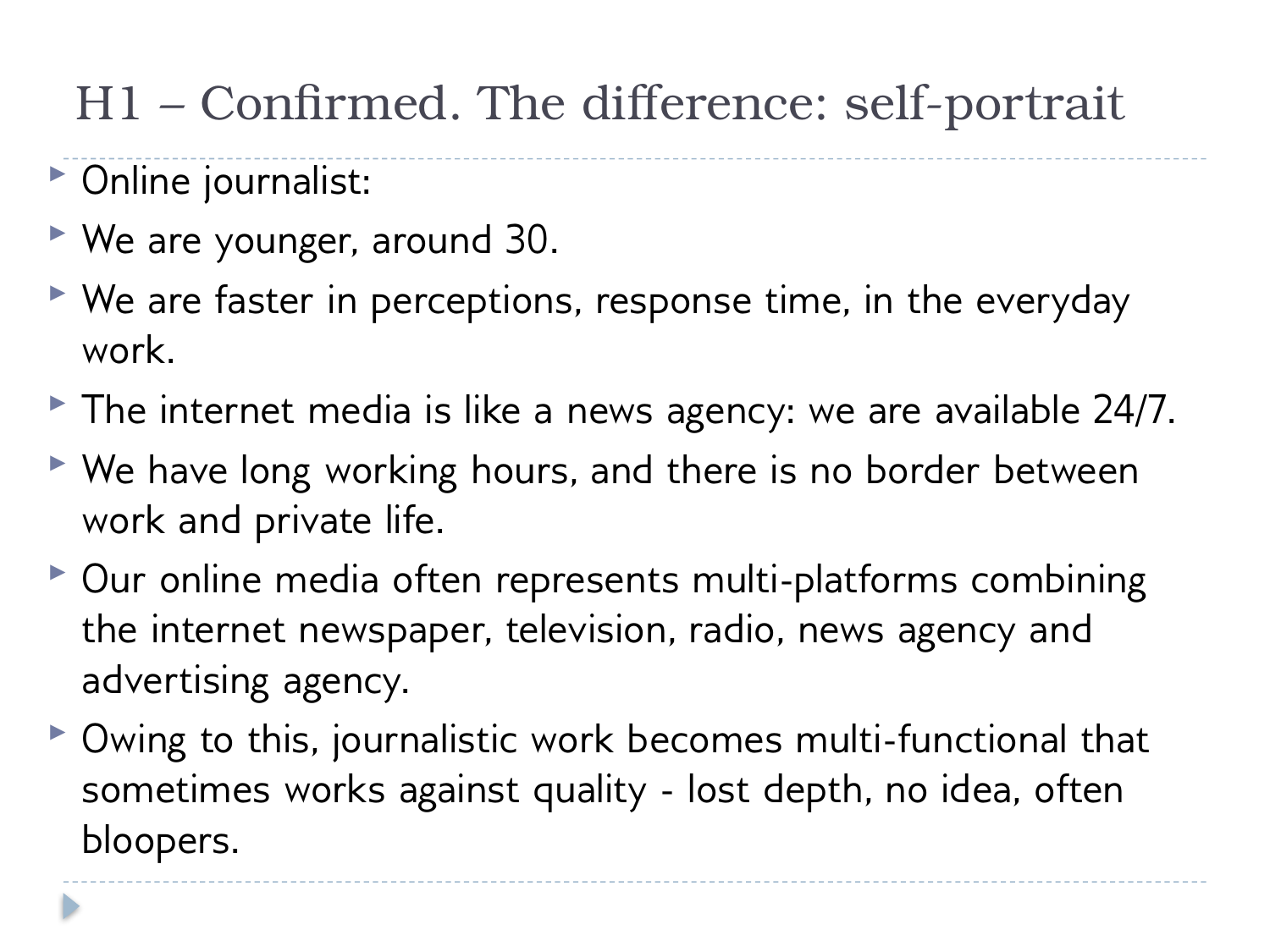

# H1 – Confirmed. The difference: self-portrait
Online journalist:
We are younger, around 30.
We are faster in perceptions, response time, in the everyday work.
The internet media is like a news agency: we are available 24/7.
We have long working hours, and there is no border between work and private life.
Our online media often represents multi-platforms combining the internet newspaper, television, radio, news agency and advertising agency.
Owing to this, journalistic work becomes multi-functional that sometimes works against quality - lost depth, no idea, often bloopers.